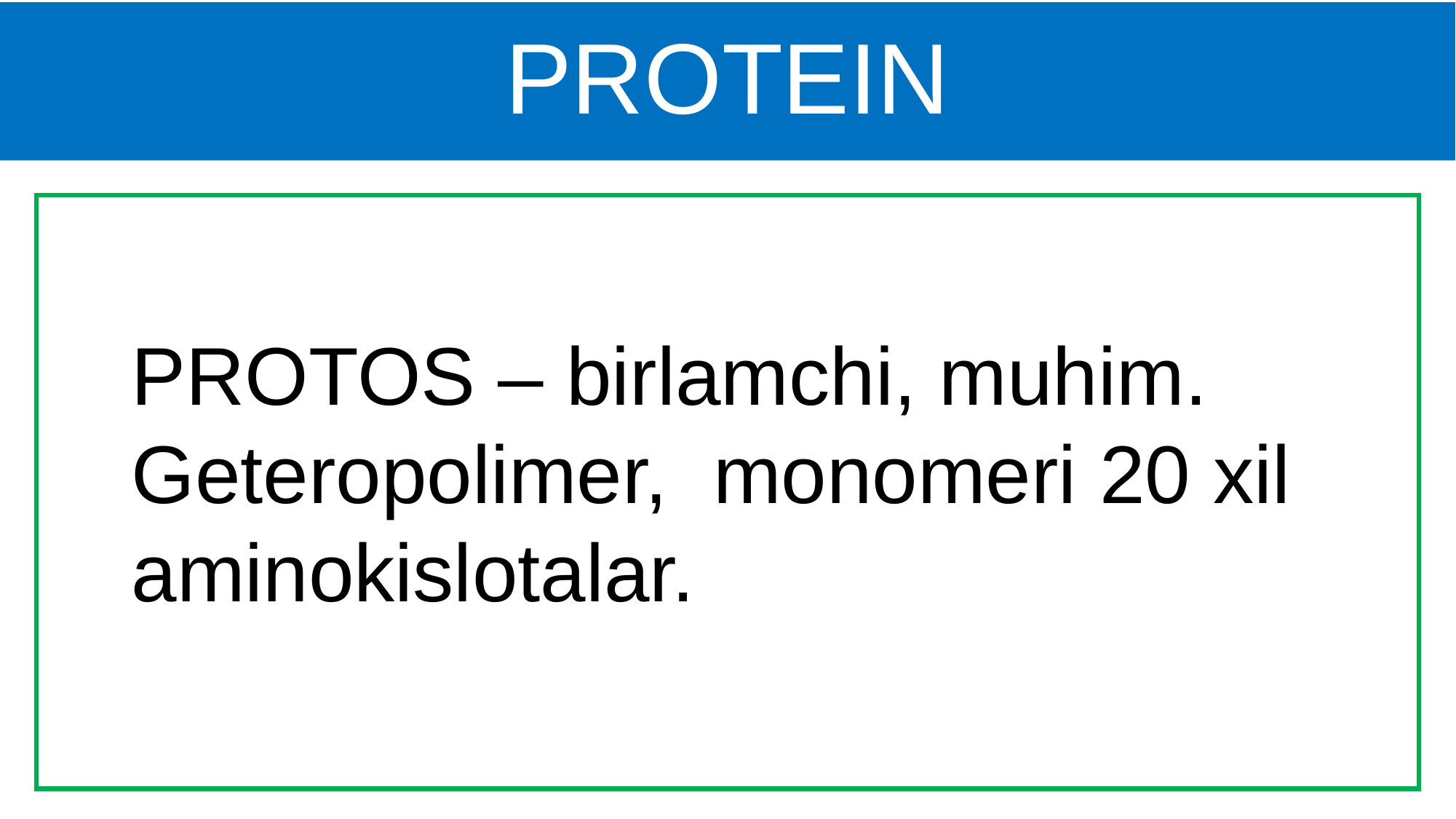

# PROTEIN

PROTOS – birlamchi, muhim.
Geteropolimer,  monomeri 20 xil aminokislotalar.